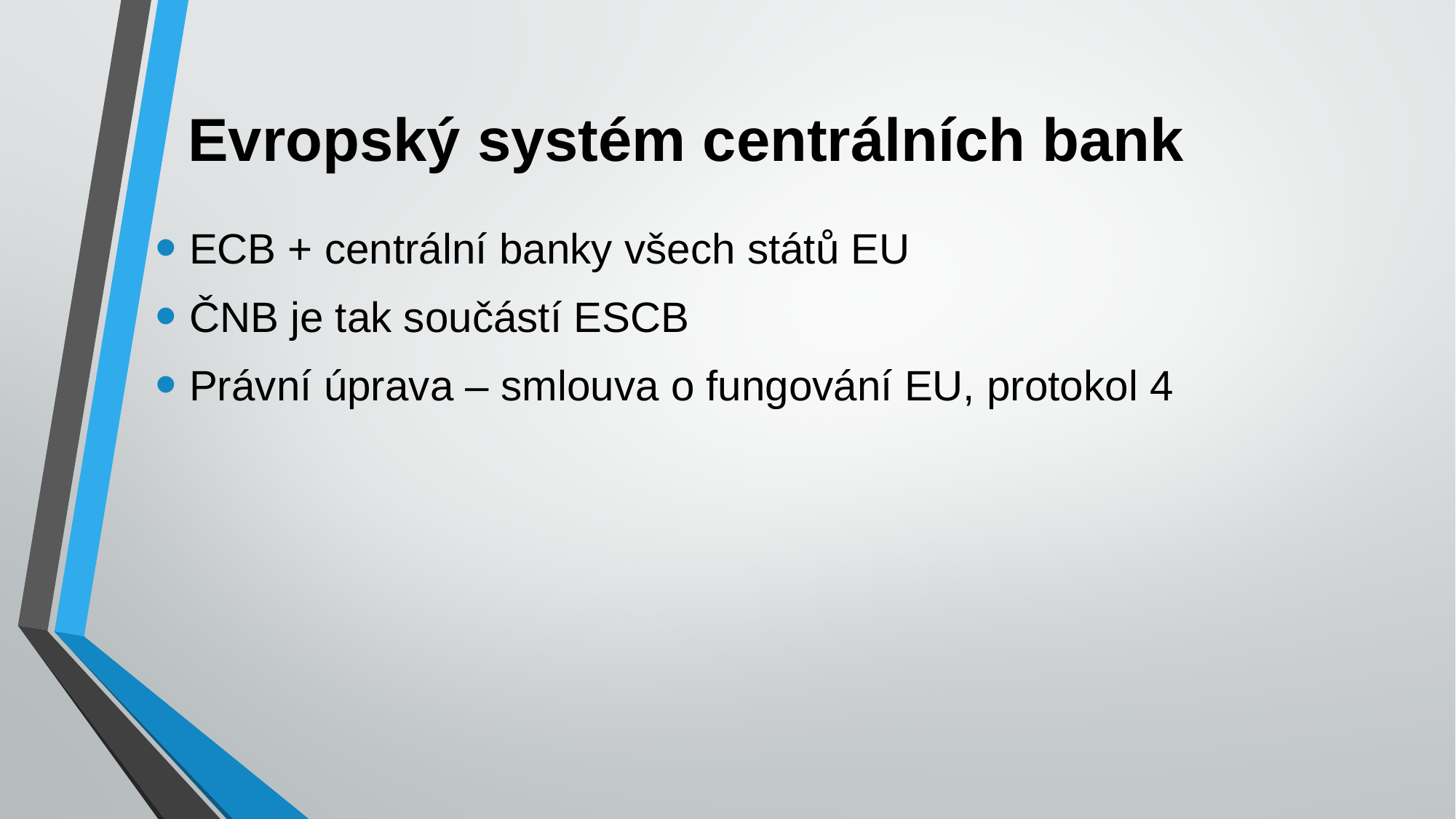

# Evropský systém centrálních bank
ECB + centrální banky všech států EU
ČNB je tak součástí ESCB
Právní úprava – smlouva o fungování EU, protokol 4